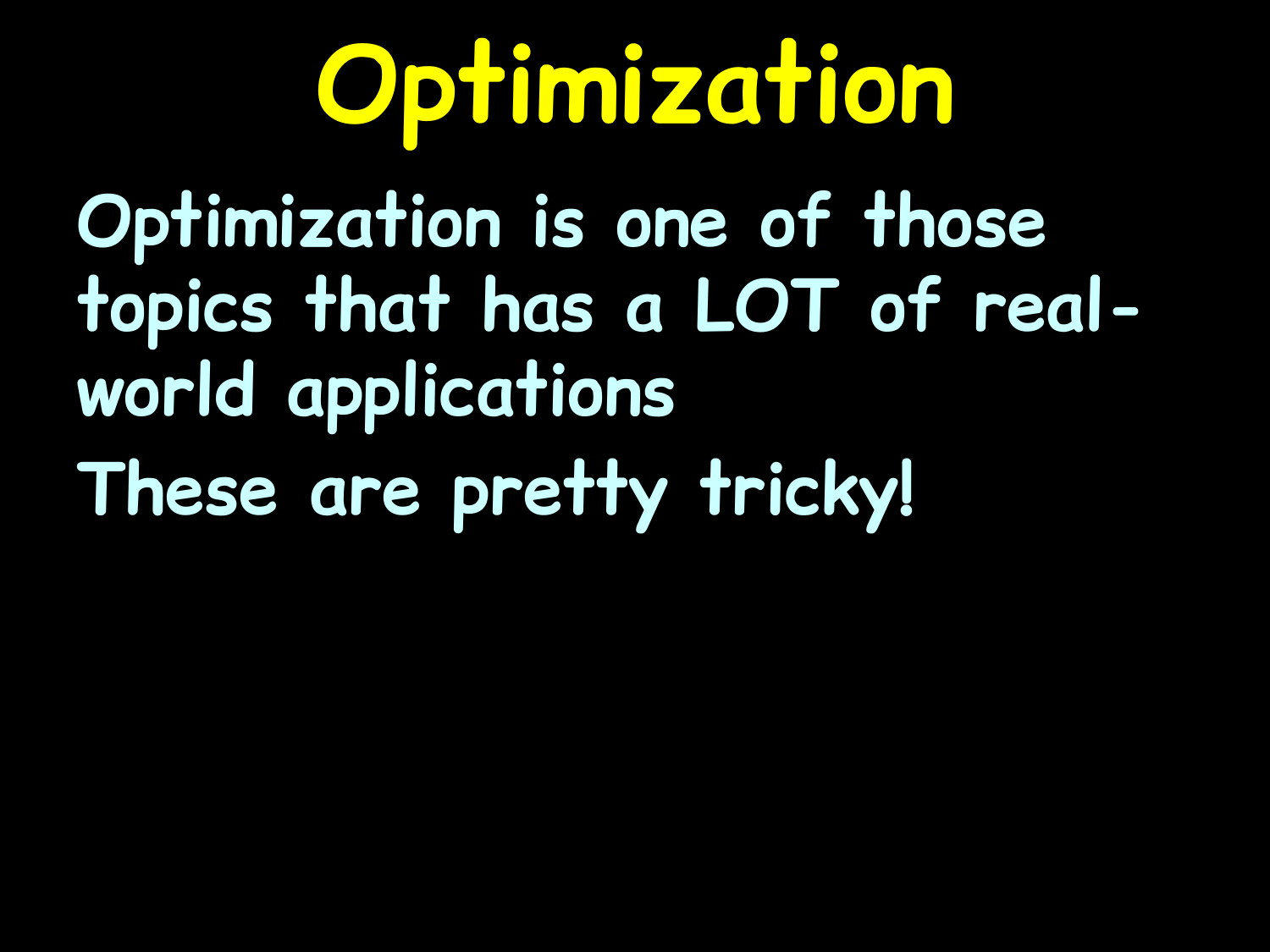

# Optimization
Optimization is one of those topics that has a LOT of real-world applications
These are pretty tricky!